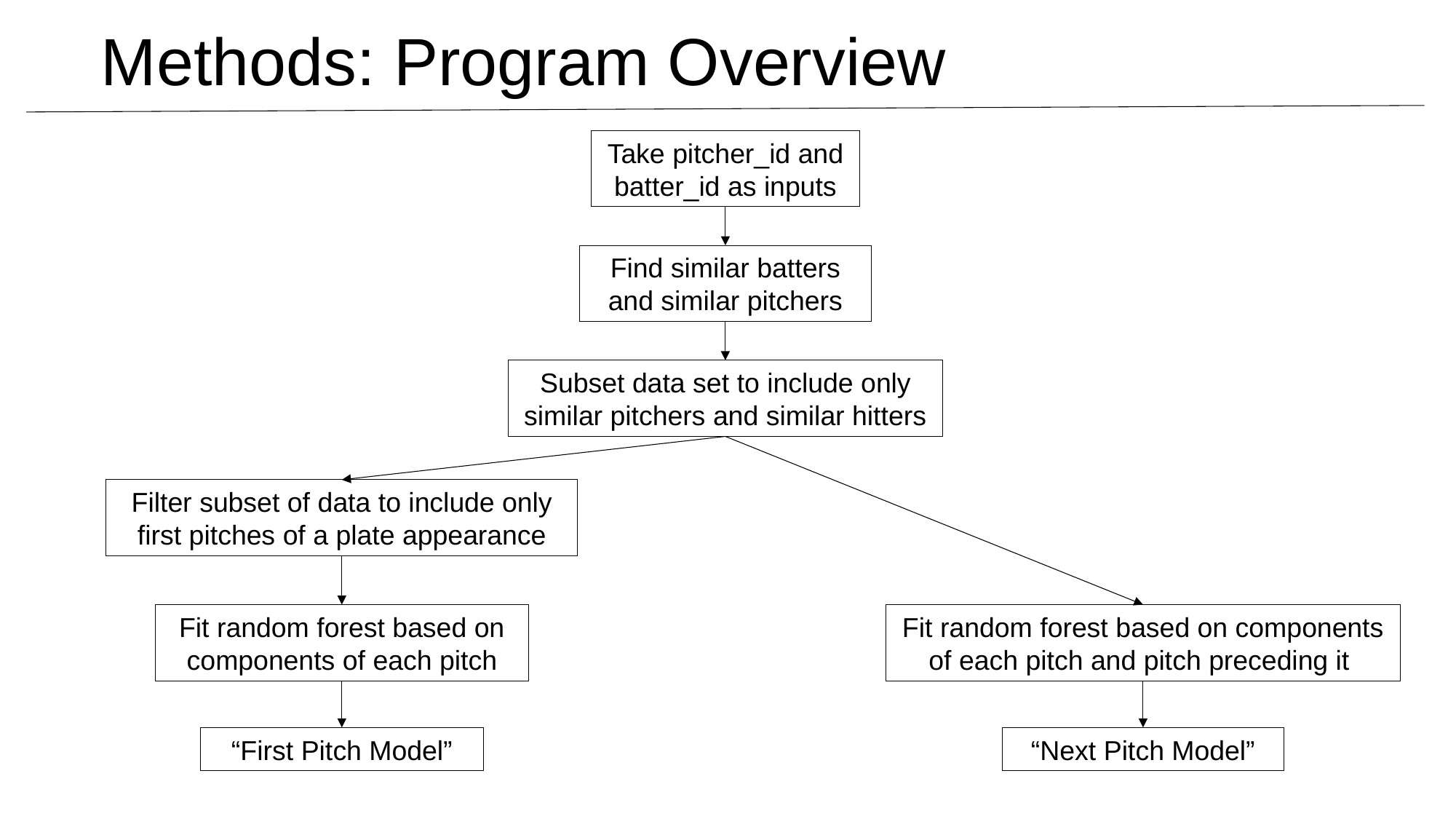

# Methods: Program Overview
Take pitcher_id and batter_id as inputs
Find similar batters and similar pitchers
Subset data set to include only similar pitchers and similar hitters
Filter subset of data to include only first pitches of a plate appearance
Fit random forest based on components of each pitch
Fit random forest based on components of each pitch and pitch preceding it
“First Pitch Model”
“Next Pitch Model”